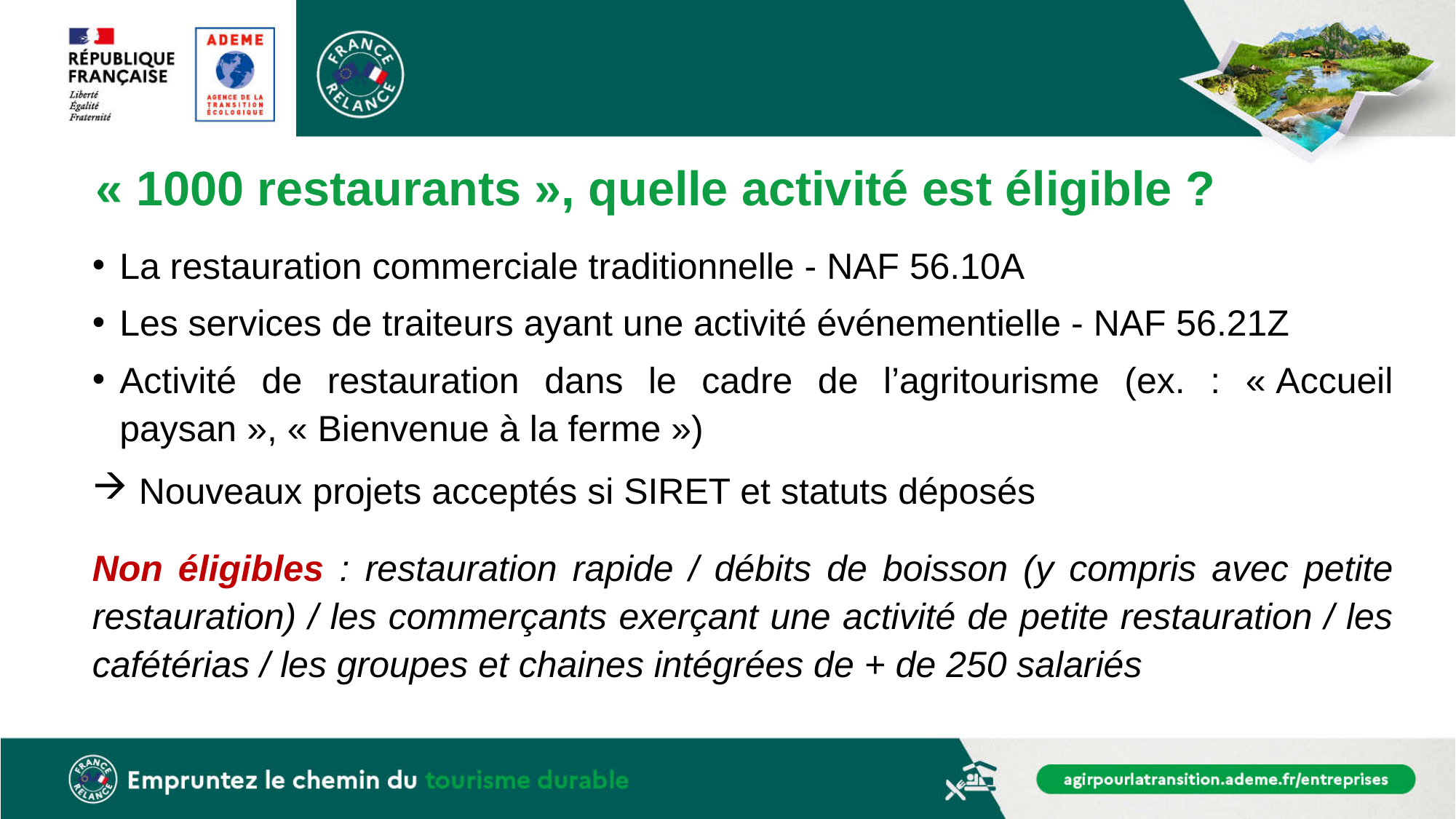

# « 1000 restaurants », quelle activité est éligible ?
La restauration commerciale traditionnelle - NAF 56.10A
Les services de traiteurs ayant une activité événementielle - NAF 56.21Z
Activité de restauration dans le cadre de l’agritourisme (ex. : « Accueil paysan », « Bienvenue à la ferme »)
 Nouveaux projets acceptés si SIRET et statuts déposés

Non éligibles : restauration rapide / débits de boisson (y compris avec petite restauration) / les commerçants exerçant une activité de petite restauration / les cafétérias / les groupes et chaines intégrées de + de 250 salariés